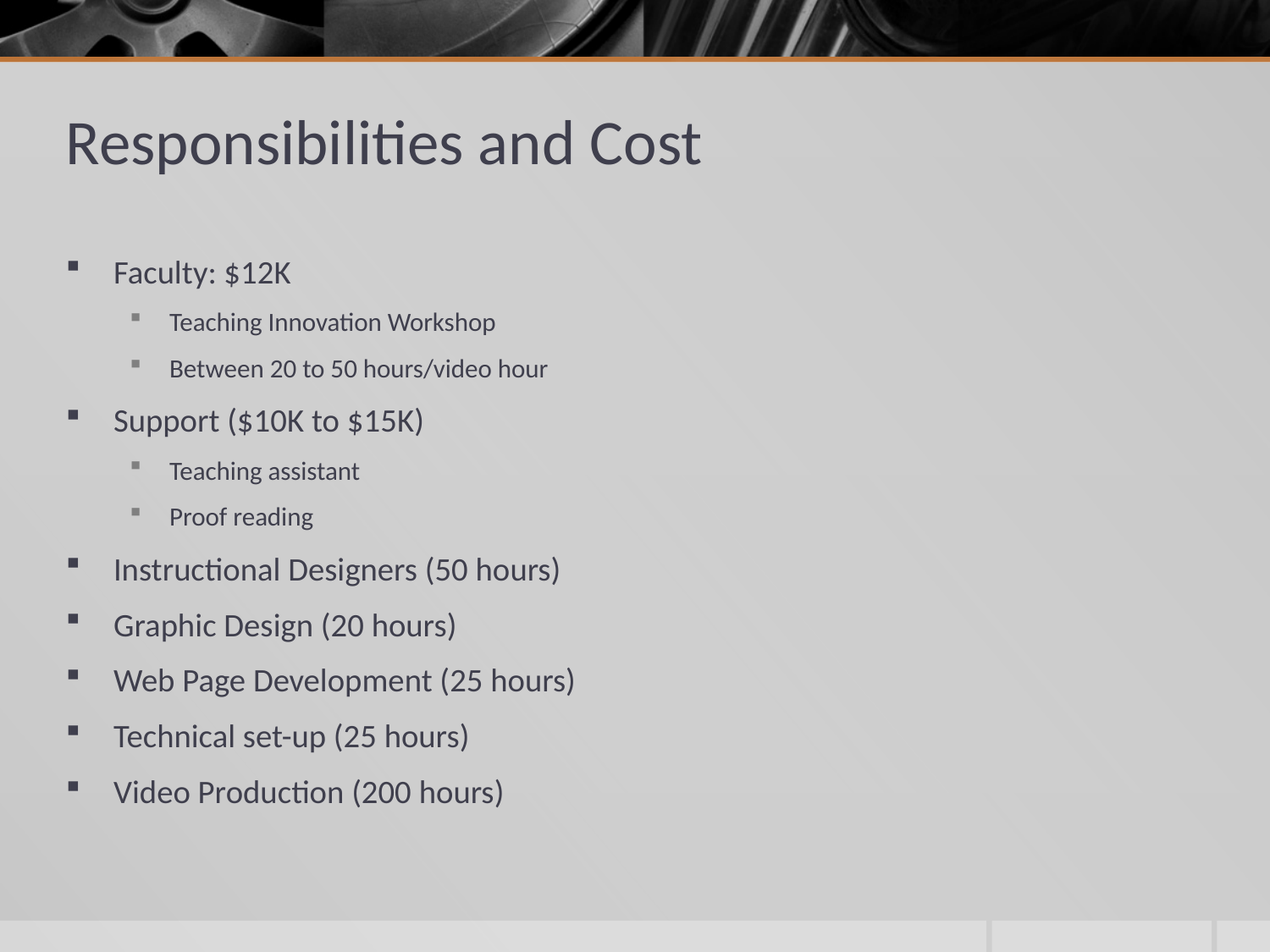

# Responsibilities and Cost
Faculty: $12K
Teaching Innovation Workshop
Between 20 to 50 hours/video hour
Support ($10K to $15K)
Teaching assistant
Proof reading
Instructional Designers (50 hours)
Graphic Design (20 hours)
Web Page Development (25 hours)
Technical set-up (25 hours)
Video Production (200 hours)